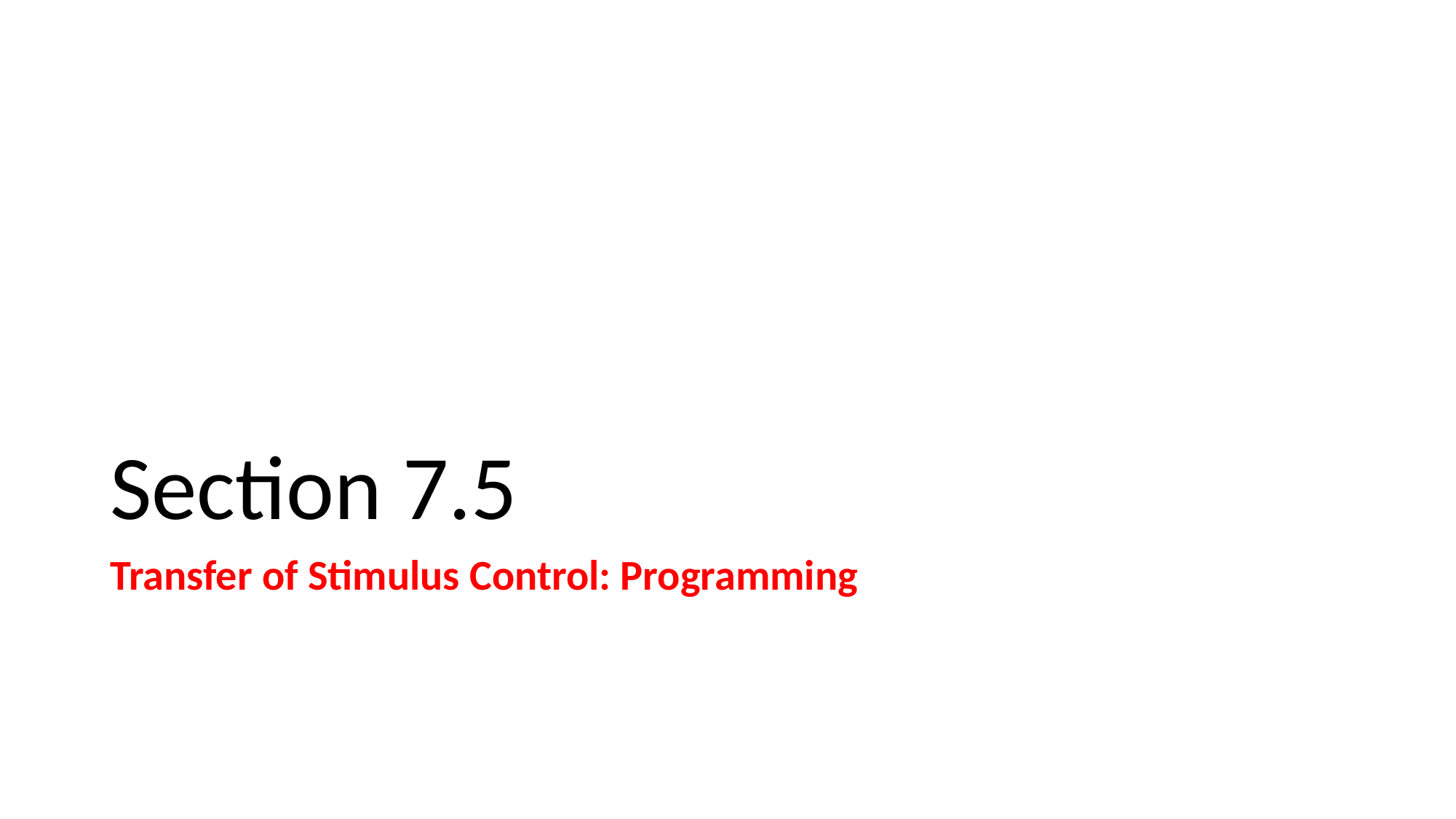

# Section 7.5
Transfer of Stimulus Control: Programming